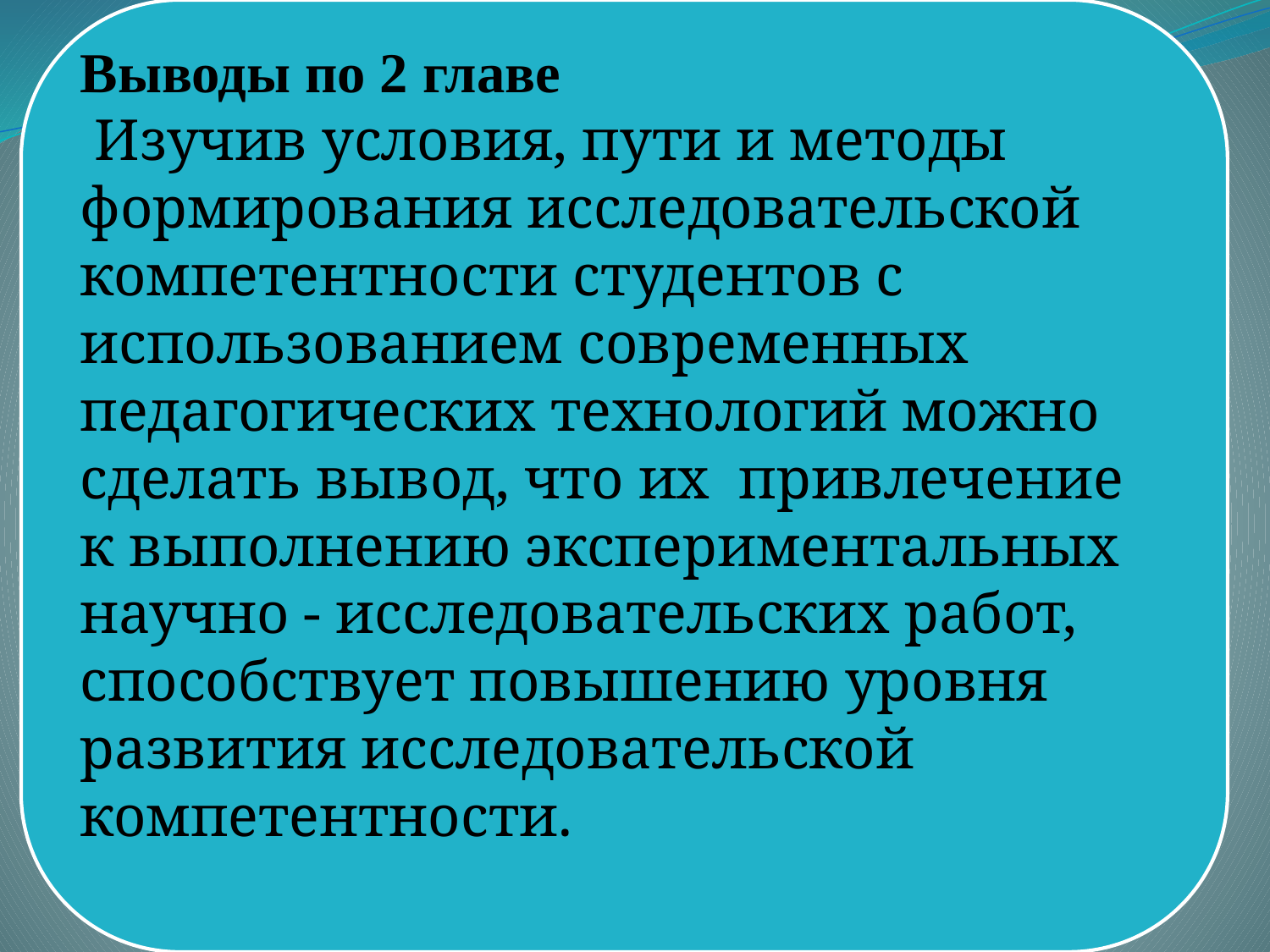

Выводы по 2 главе
 Изучив условия, пути и методы формирования исследовательской компетентности студентов с использованием современных педагогических технологий можно сделать вывод, что их  привлечение  к выполнению экспериментальных научно - исследовательских работ, способствует повышению уровня развития исследовательской компетентности.